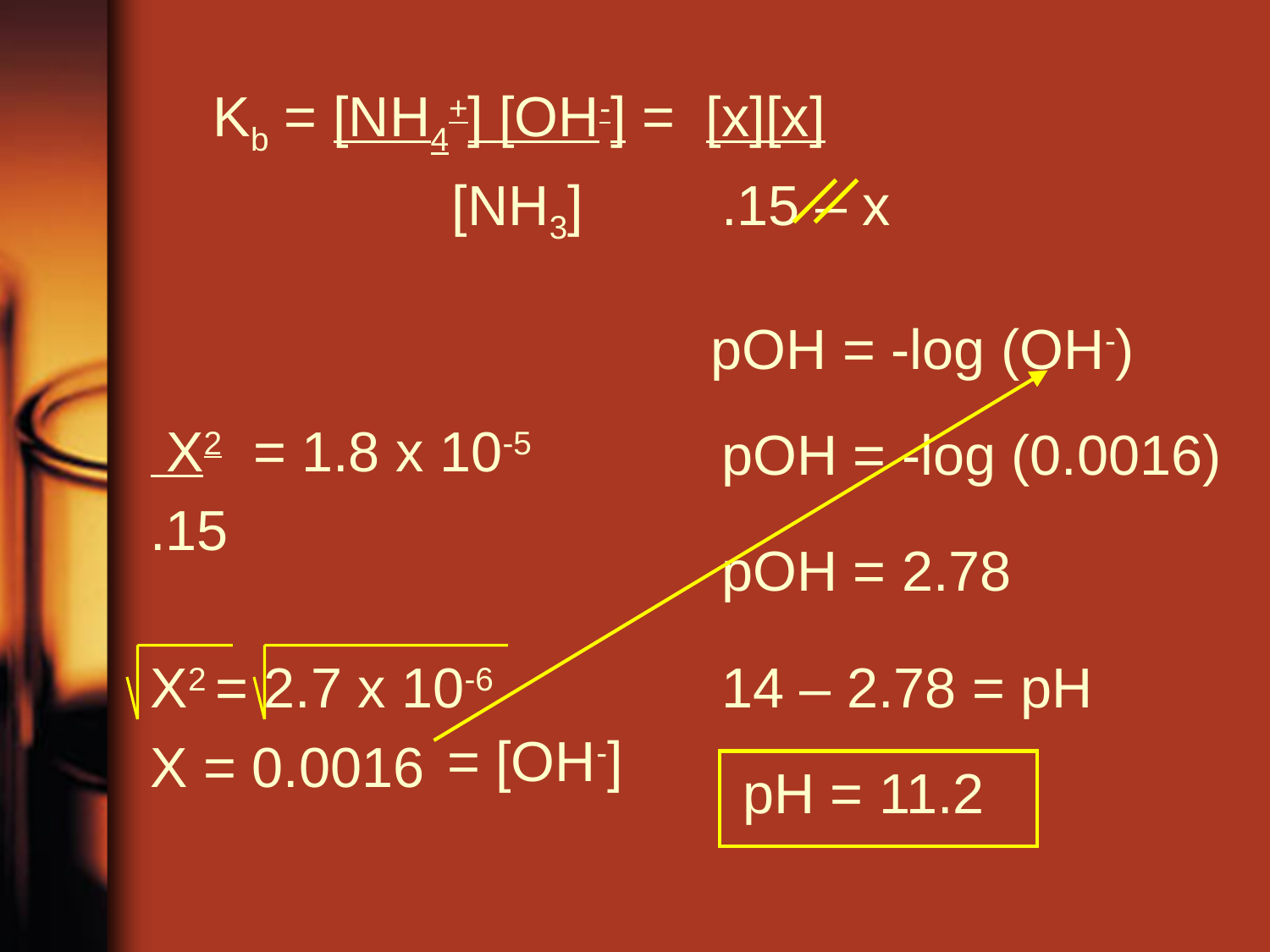

Kb = [NH4+] [OH-] =  [x][x]
			[NH3]	 .15 – x

 X2  = 1.8 x 10-5
.15

X2 = 2.7 x 10-6
X = 0.0016

pOH = -log (OH-)

pOH = -log (0.0016)
pOH = 2.78

14 – 2.78 = pH

= [OH-]

pH = 11.2